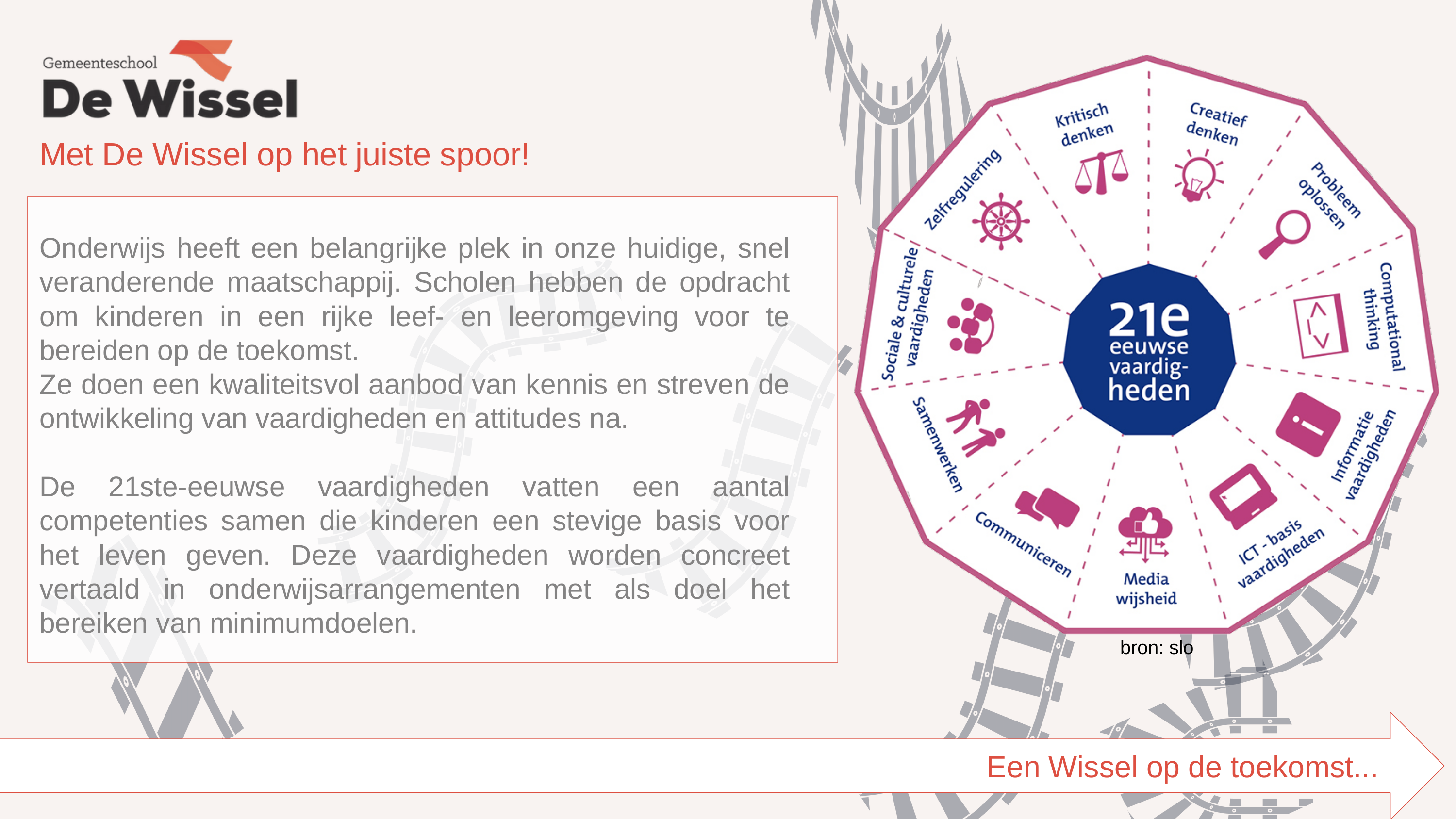

Met De Wissel op het juiste spoor!

Onderwijs heeft een belangrijke plek in onze huidige, snel veranderende maatschappij. Scholen hebben de opdracht om kinderen in een rijke leef- en leeromgeving voor te bereiden op de toekomst.
Ze doen een kwaliteitsvol aanbod van kennis en streven de ontwikkeling van vaardigheden en attitudes na.

De 21ste-eeuwse vaardigheden vatten een aantal competenties samen die kinderen een stevige basis voor het leven geven. Deze vaardigheden worden concreet vertaald in onderwijsarrangementen met als doel het bereiken van minimumdoelen.

bron: slo

Een Wissel op de toekomst...